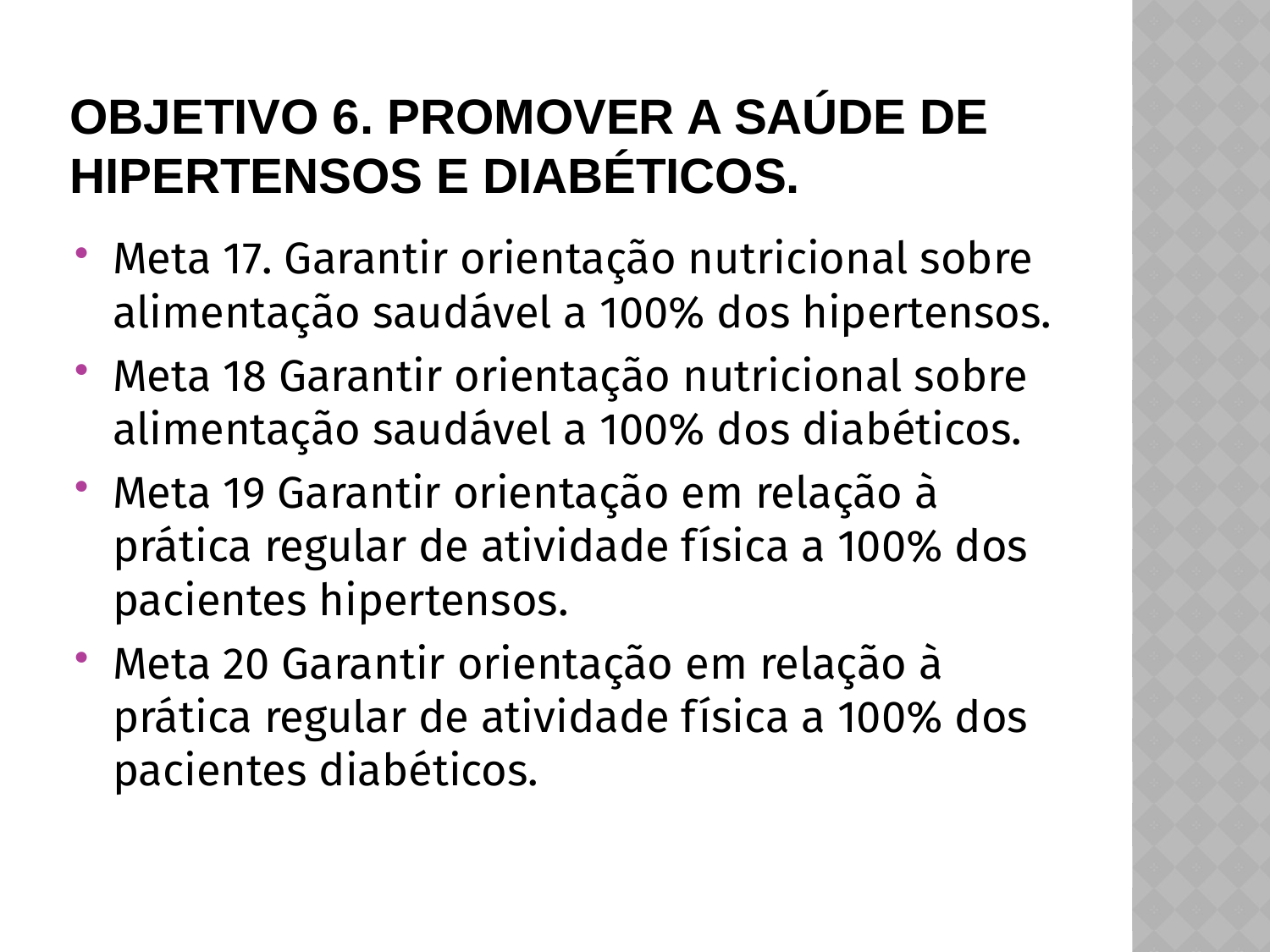

# Objetivo 6. Promover a saúde de hipertensos e diabéticos.
Meta 17. Garantir orientação nutricional sobre alimentação saudável a 100% dos hipertensos.
Meta 18 Garantir orientação nutricional sobre alimentação saudável a 100% dos diabéticos.
Meta 19 Garantir orientação em relação à prática regular de atividade física a 100% dos pacientes hipertensos.
Meta 20 Garantir orientação em relação à prática regular de atividade física a 100% dos pacientes diabéticos.